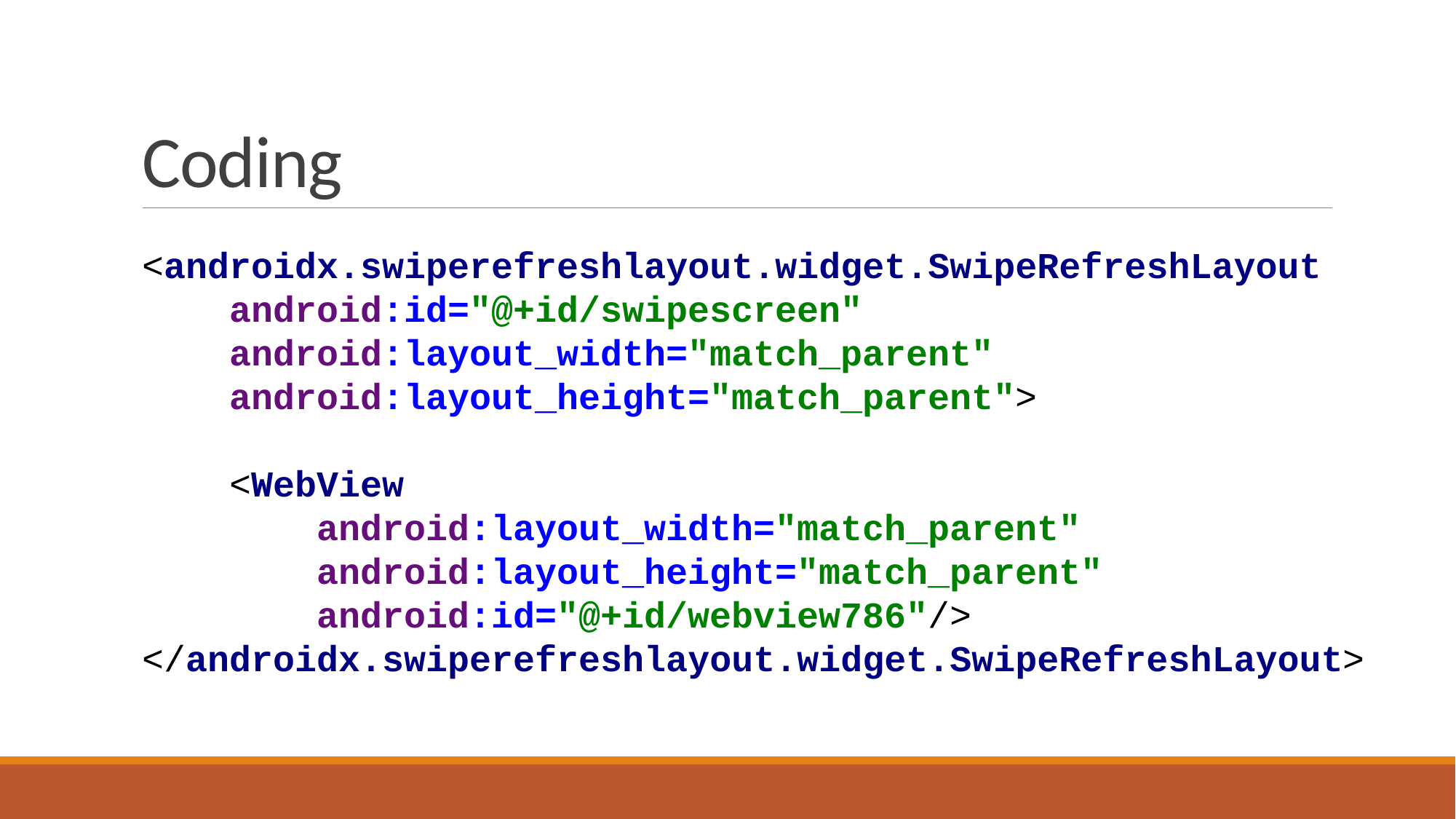

# Coding
<androidx.swiperefreshlayout.widget.SwipeRefreshLayout
    android:id="@+id/swipescreen"
    android:layout_width="match_parent"
    android:layout_height="match_parent">
    <WebView
        android:layout_width="match_parent"
        android:layout_height="match_parent"
        android:id="@+id/webview786"/>
</androidx.swiperefreshlayout.widget.SwipeRefreshLayout>